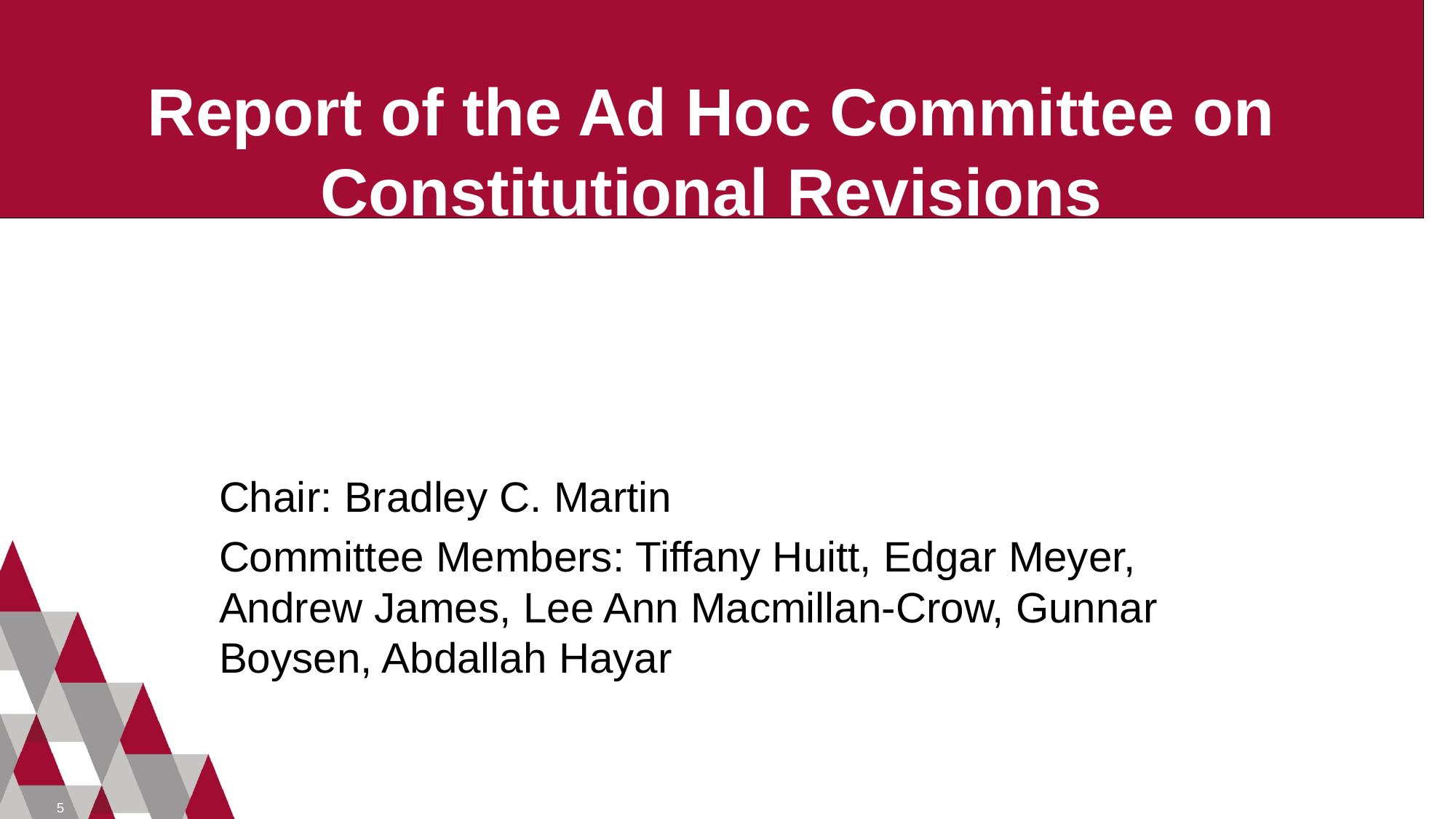

Report of the Ad Hoc Committee on Constitutional Revisions
#
Chair: Bradley C. Martin
Committee Members: Tiffany Huitt, Edgar Meyer, Andrew James, Lee Ann Macmillan-Crow, Gunnar Boysen, Abdallah Hayar